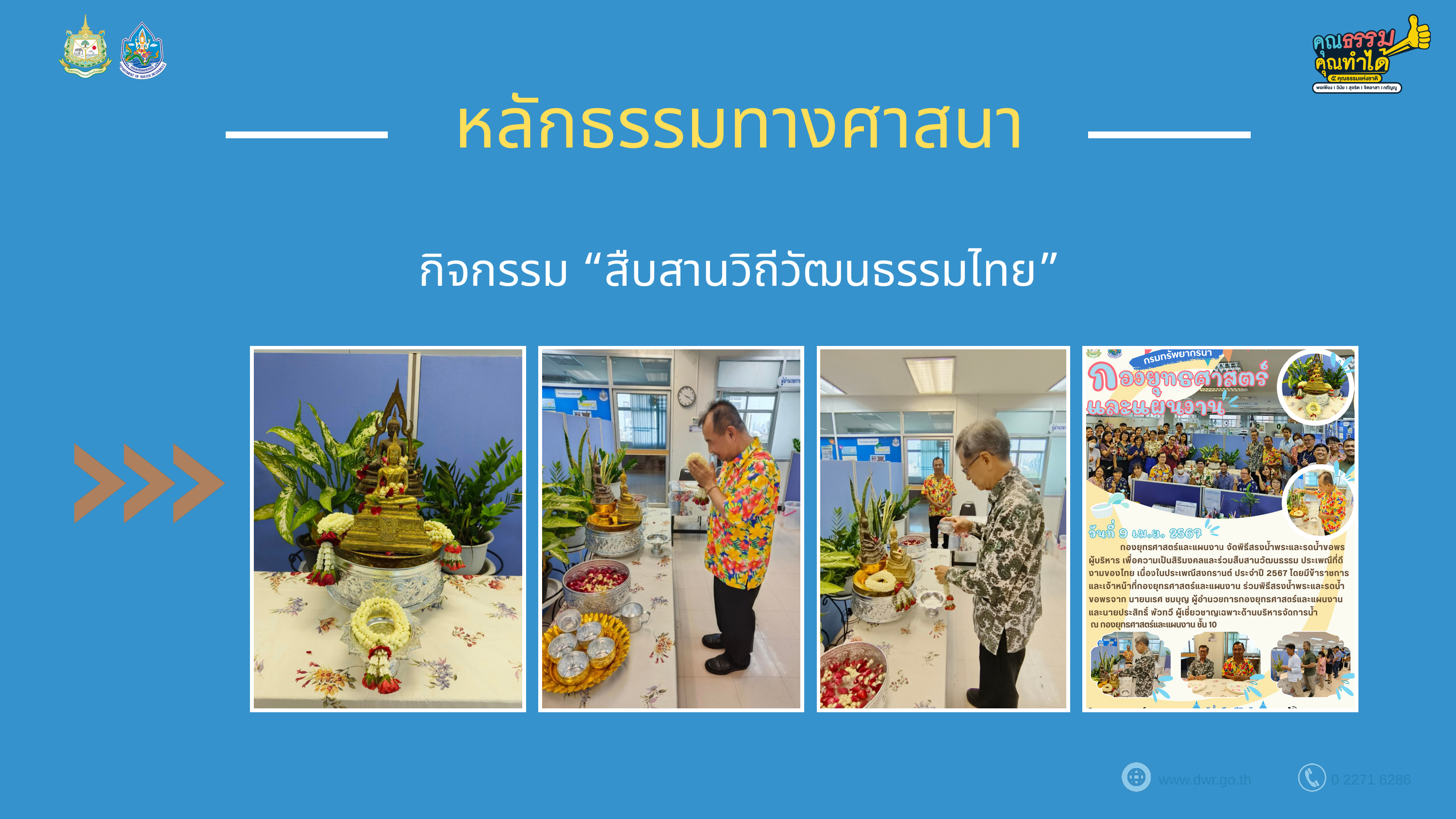

หลักธรรมทางศาสนา
กิจกรรม “สืบสานวิถีวัฒนธรรมไทย”

www.dwr.go.th
0 2271 6286